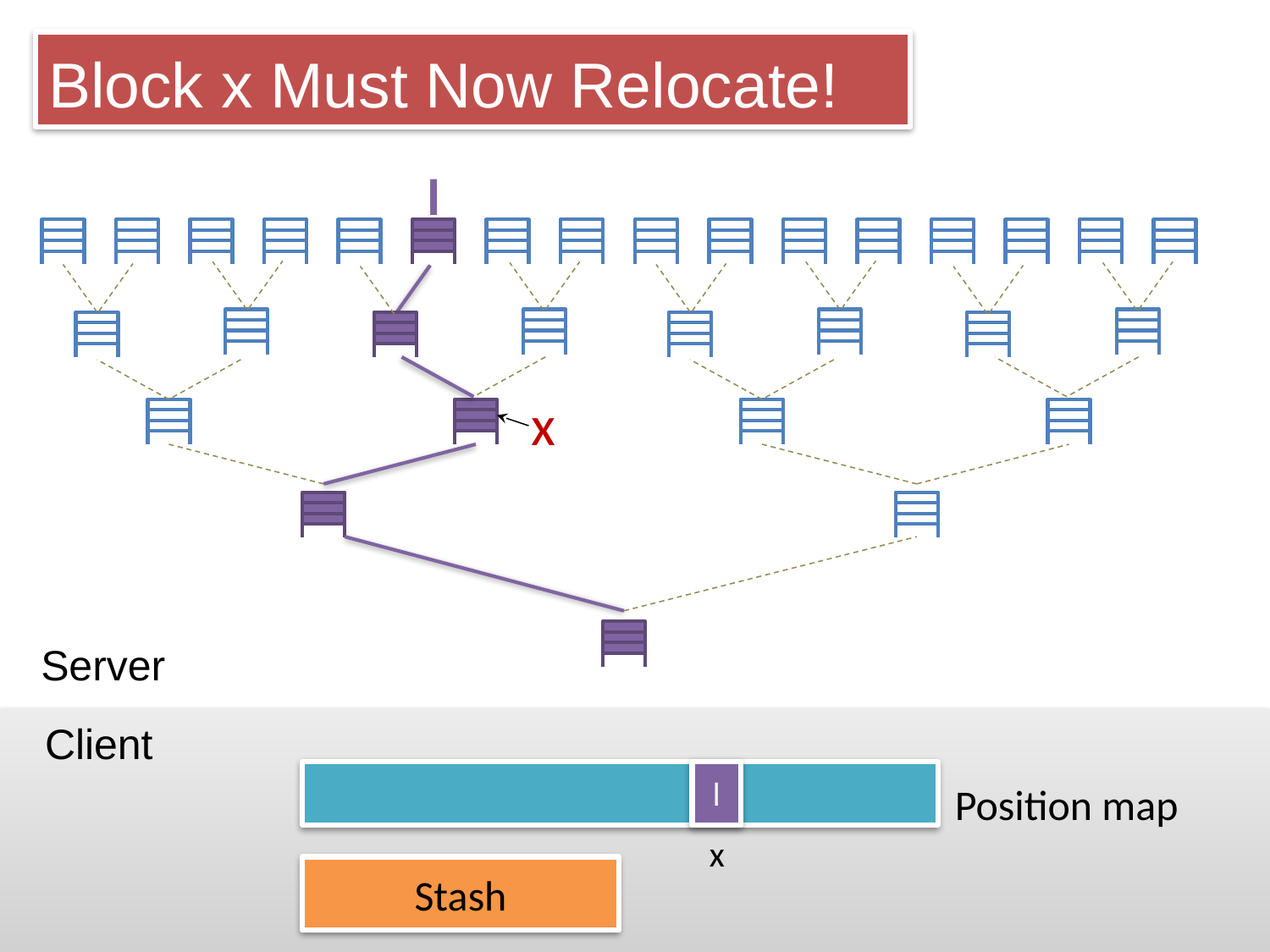

Block x Must Now Relocate!
l

x

Server

Client

l
Position map
x
Stash
33